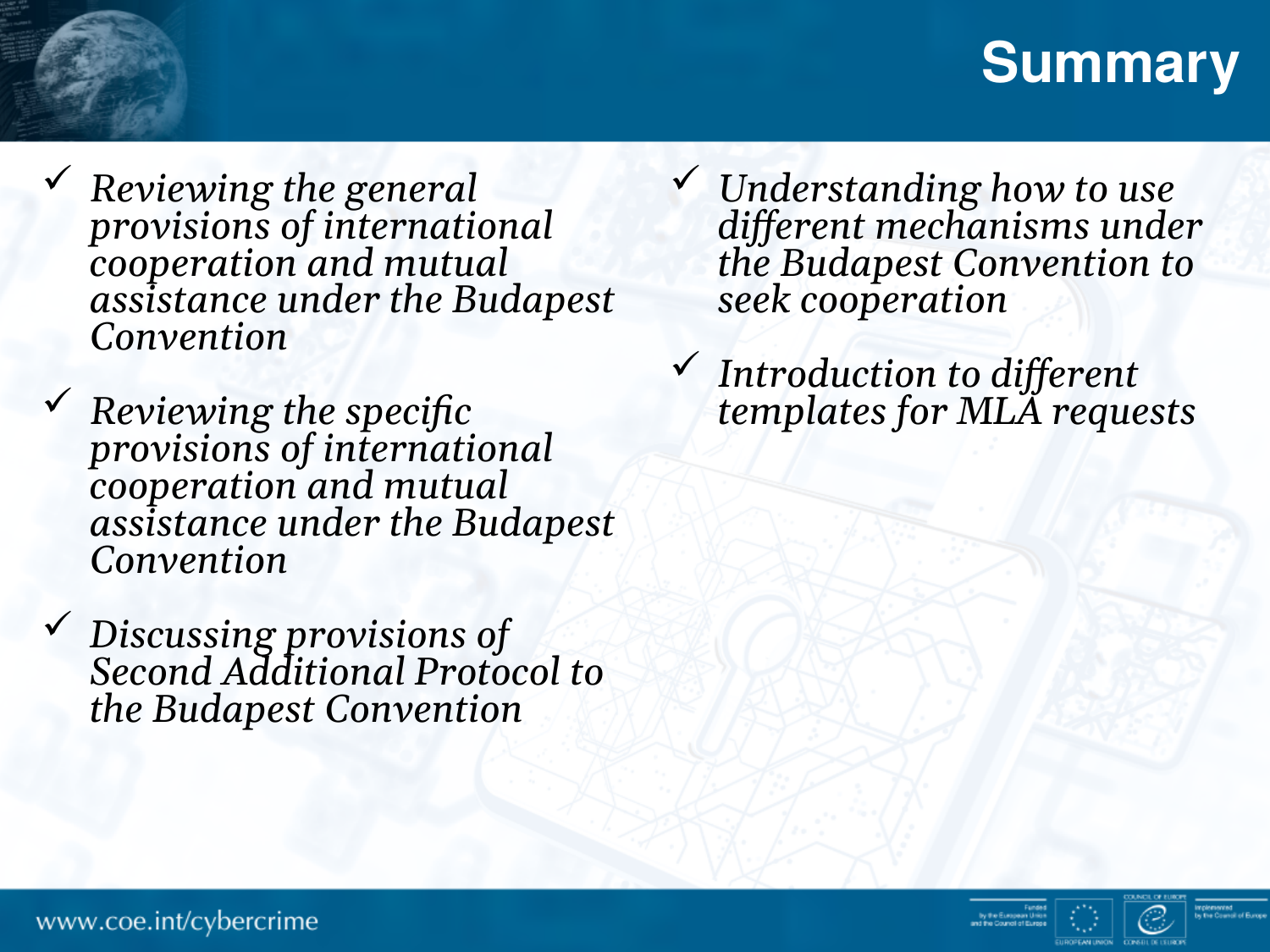

Summary
Reviewing the general provisions of international cooperation and mutual assistance under the Budapest Convention

Reviewing the specific provisions of international cooperation and mutual assistance under the Budapest Convention

Discussing provisions of Second Additional Protocol to the Budapest Convention
Understanding how to use different mechanisms under the Budapest Convention to seek cooperation

Introduction to different templates for MLA requests